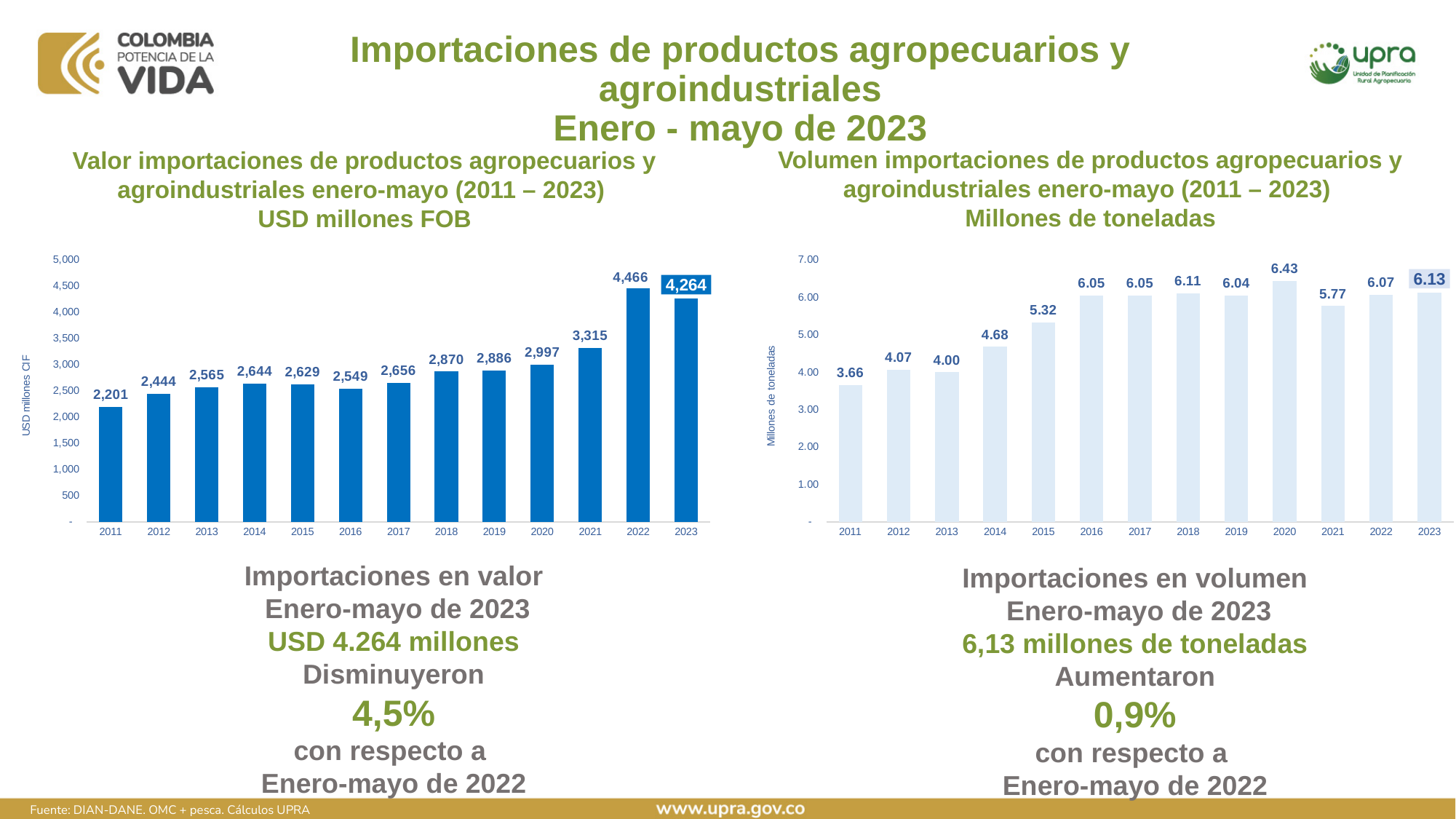

# Importaciones de productos agropecuarios y agroindustriales Enero - mayo de 2023
Volumen importaciones de productos agropecuarios y agroindustriales enero-mayo (2011 – 2023)
Millones de toneladas
Valor importaciones de productos agropecuarios y agroindustriales enero-mayo (2011 – 2023)
USD millones FOB

### Chart

| Category |  |
|---|---|
| 2011 | 3.6577638900200005 |
| 2012 | 4.07083453122 |
| 2013 | 3.996789627720002 |
| 2014 | 4.678392923980004 |
| 2015 | 5.323893917780002 |
| 2016 | 6.046429331780003 |
| 2017 | 6.0472010504400036 |
| 2018 | 6.110102698400003 |
| 2019 | 6.041121475570004 |
| 2020 | 6.429334236090004 |
| 2021 | 5.766765196520006 |
| 2022 | 6.069949873145021 |
| 2023 | 6.12530642840243 |

### Chart

| Category |  |
|---|---|
| 2011 | 2200.7670436799986 |
| 2012 | 2444.1041362700003 |
| 2013 | 2564.6546627300004 |
| 2014 | 2643.6951090299995 |
| 2015 | 2628.920114730001 |
| 2016 | 2548.63541249 |
| 2017 | 2655.8398041900005 |
| 2018 | 2869.5975937 |
| 2019 | 2886.2898028300006 |
| 2020 | 2996.8442621099957 |
| 2021 | 3315.107498869999 |
| 2022 | 4465.89916120835 |
| 2023 | 4263.576379651791 |
Importaciones en valor
 Enero-mayo de 2023
USD 4.264 millones
Disminuyeron
4,5%
con respecto a
Enero-mayo de 2022
Importaciones en volumen
 Enero-mayo de 2023
6,13 millones de toneladas
Aumentaron
0,9%
con respecto a
Enero-mayo de 2022
Fuente: DIAN-DANE. OMC + pesca. Cálculos UPRA